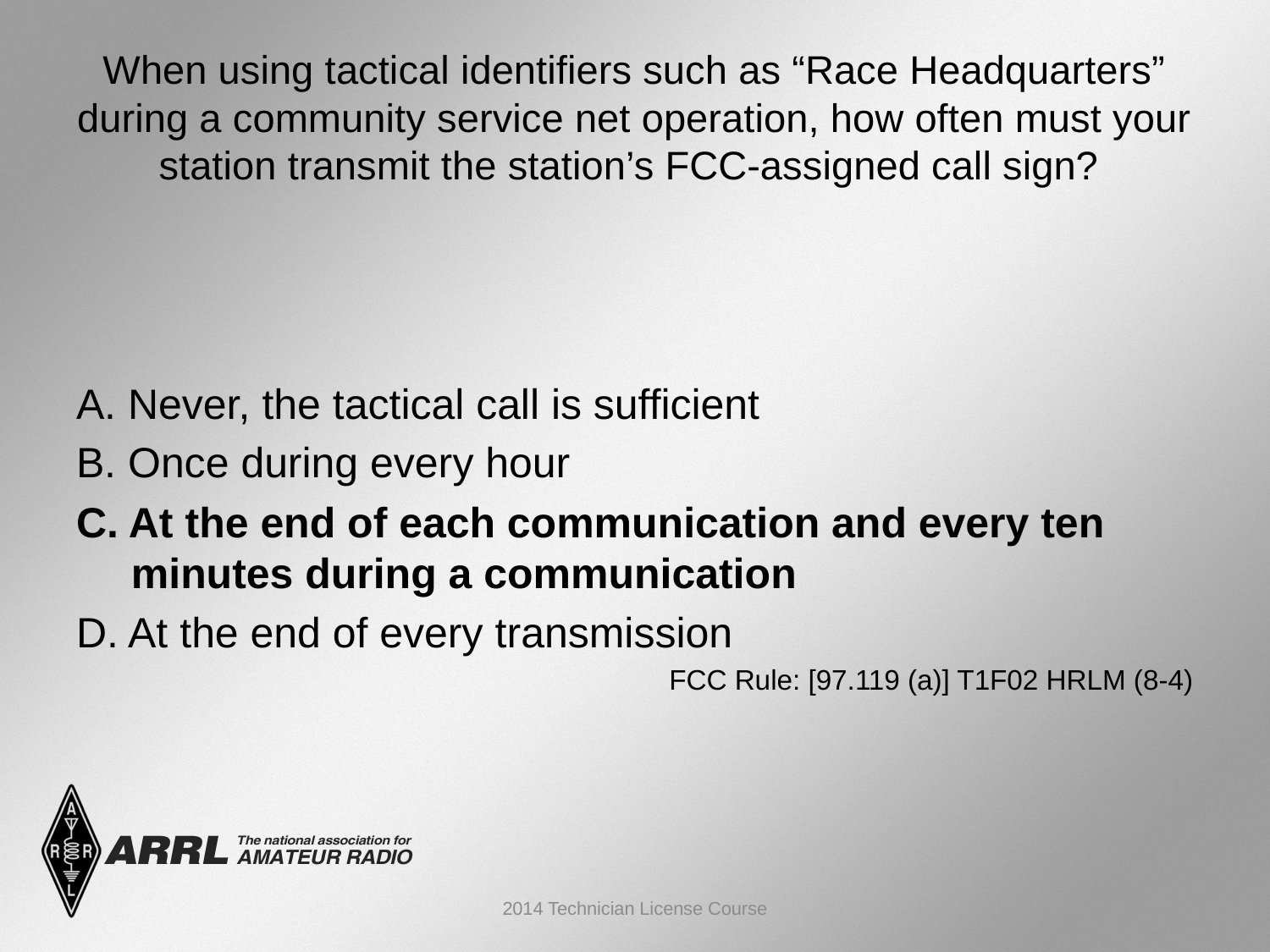

# When using tactical identifiers such as “Race Headquarters” during a community service net operation, how often must your station transmit the station’s FCC-assigned call sign?
A. Never, the tactical call is sufficient
B. Once during every hour
C. At the end of each communication and every ten minutes during a communication
D. At the end of every transmission
FCC Rule: [97.119 (a)] T1F02 HRLM (8-4)
2014 Technician License Course